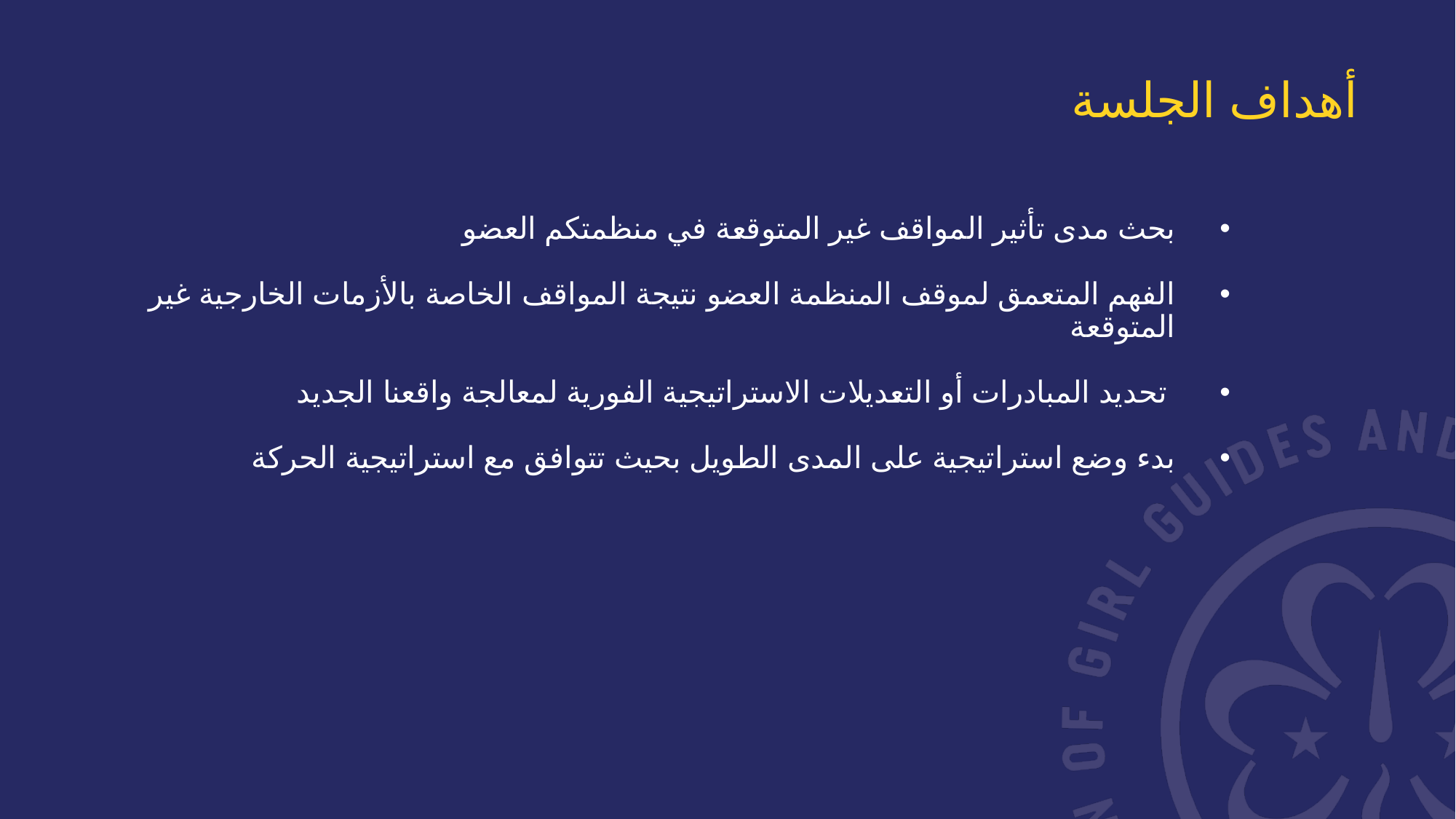

أهداف الجلسة
بحث مدى تأثير المواقف غير المتوقعة في منظمتكم العضو

الفهم المتعمق لموقف المنظمة العضو نتيجة المواقف الخاصة بالأزمات الخارجية غير المتوقعة

 تحديد المبادرات أو التعديلات الاستراتيجية الفورية لمعالجة واقعنا الجديد

بدء وضع استراتيجية على المدى الطويل بحيث تتوافق مع استراتيجية الحركة